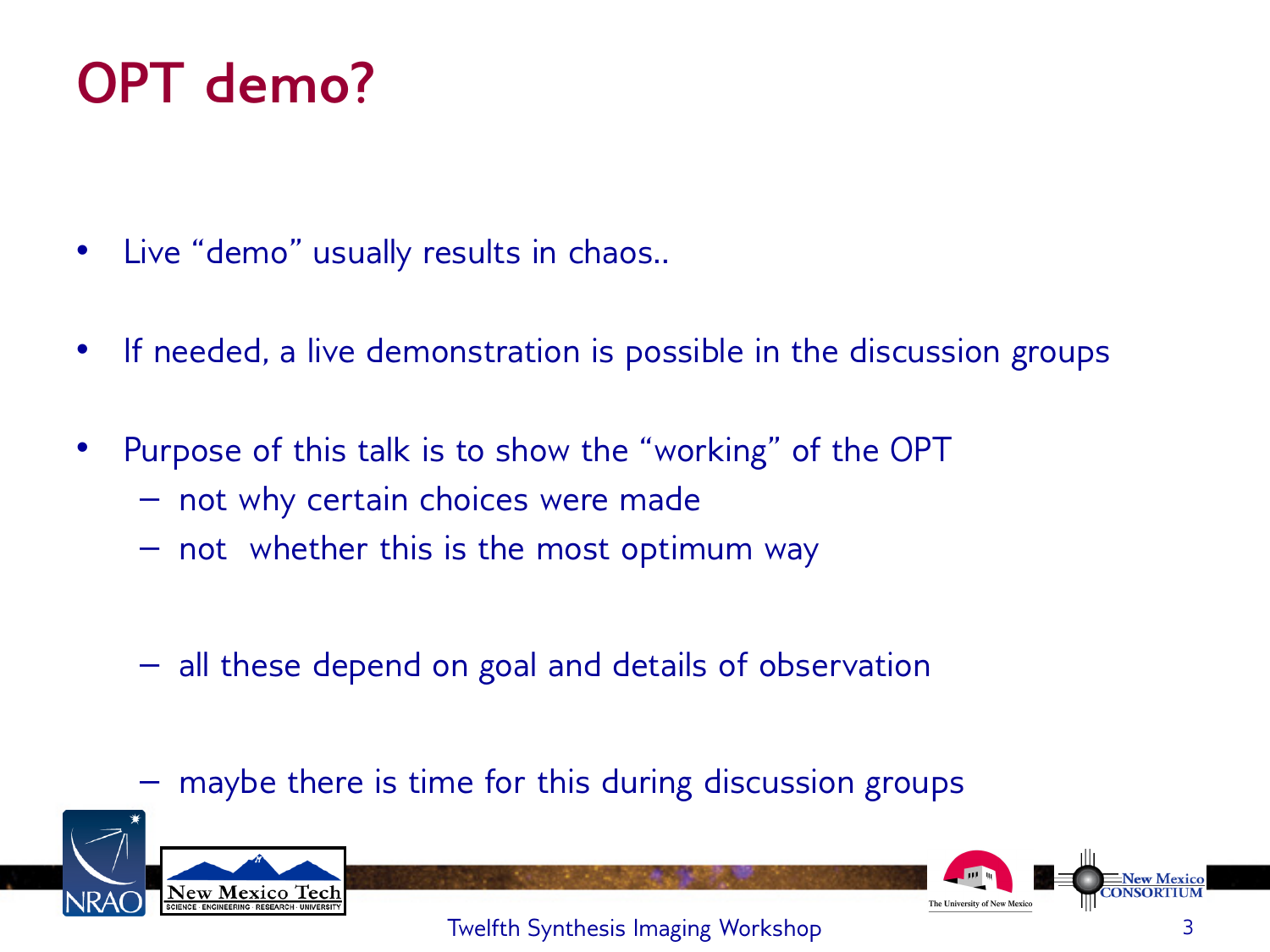

# OPT demo?
Live “demo” usually results in chaos..

If needed, a live demonstration is possible in the discussion groups

Purpose of this talk is to show the “working” of the OPT
not why certain choices were made
not  whether this is the most optimum way

all these depend on goal and details of observation

maybe there is time for this during discussion groups
Twelfth Synthesis Imaging Workshop
3